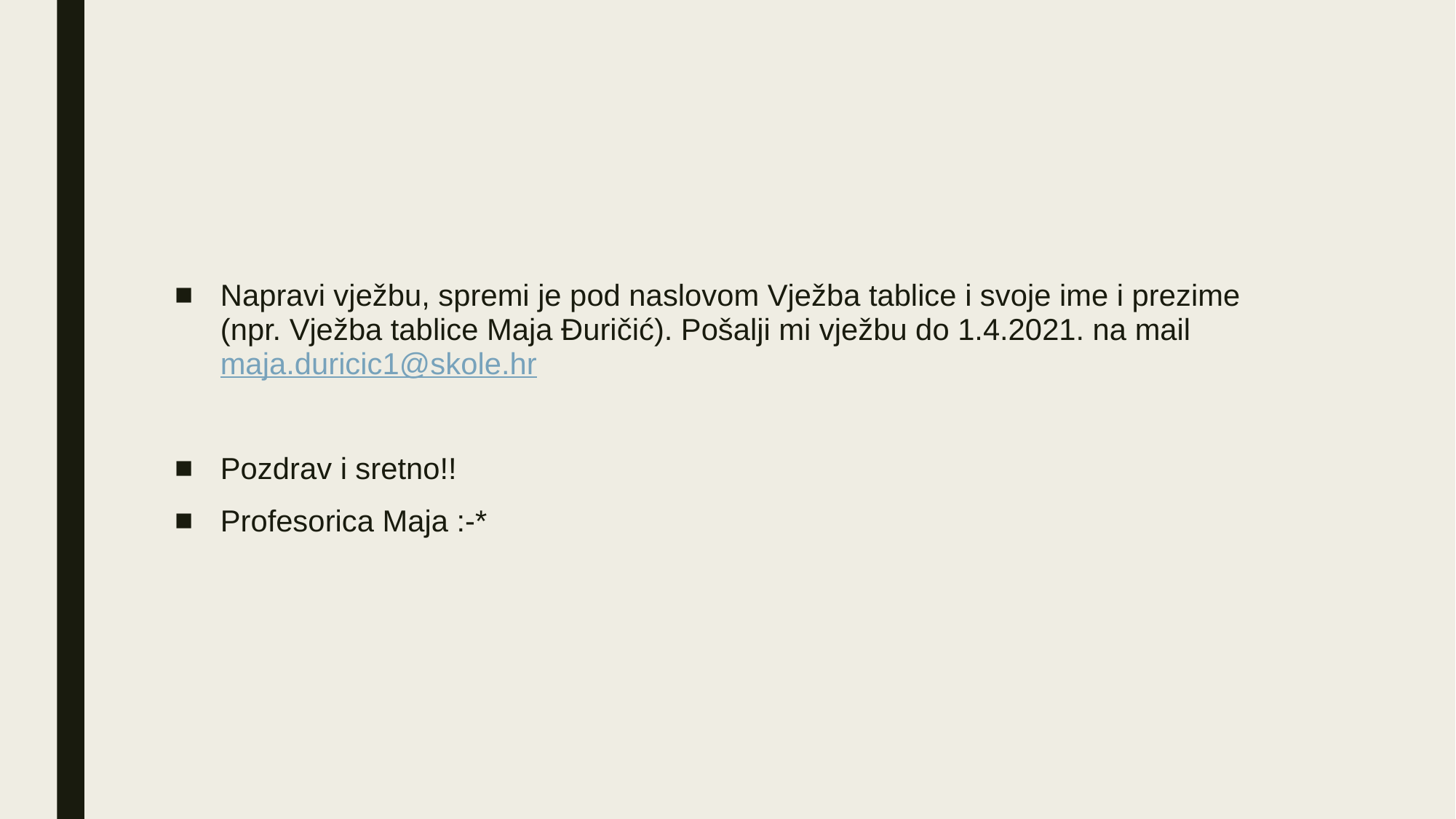

#
Napravi vježbu, spremi je pod naslovom Vježba tablice i svoje ime i prezime (npr. Vježba tablice Maja Đuričić). Pošalji mi vježbu do 1.4.2021. na mail maja.duricic1@skole.hr

Pozdrav i sretno!!
Profesorica Maja :-*